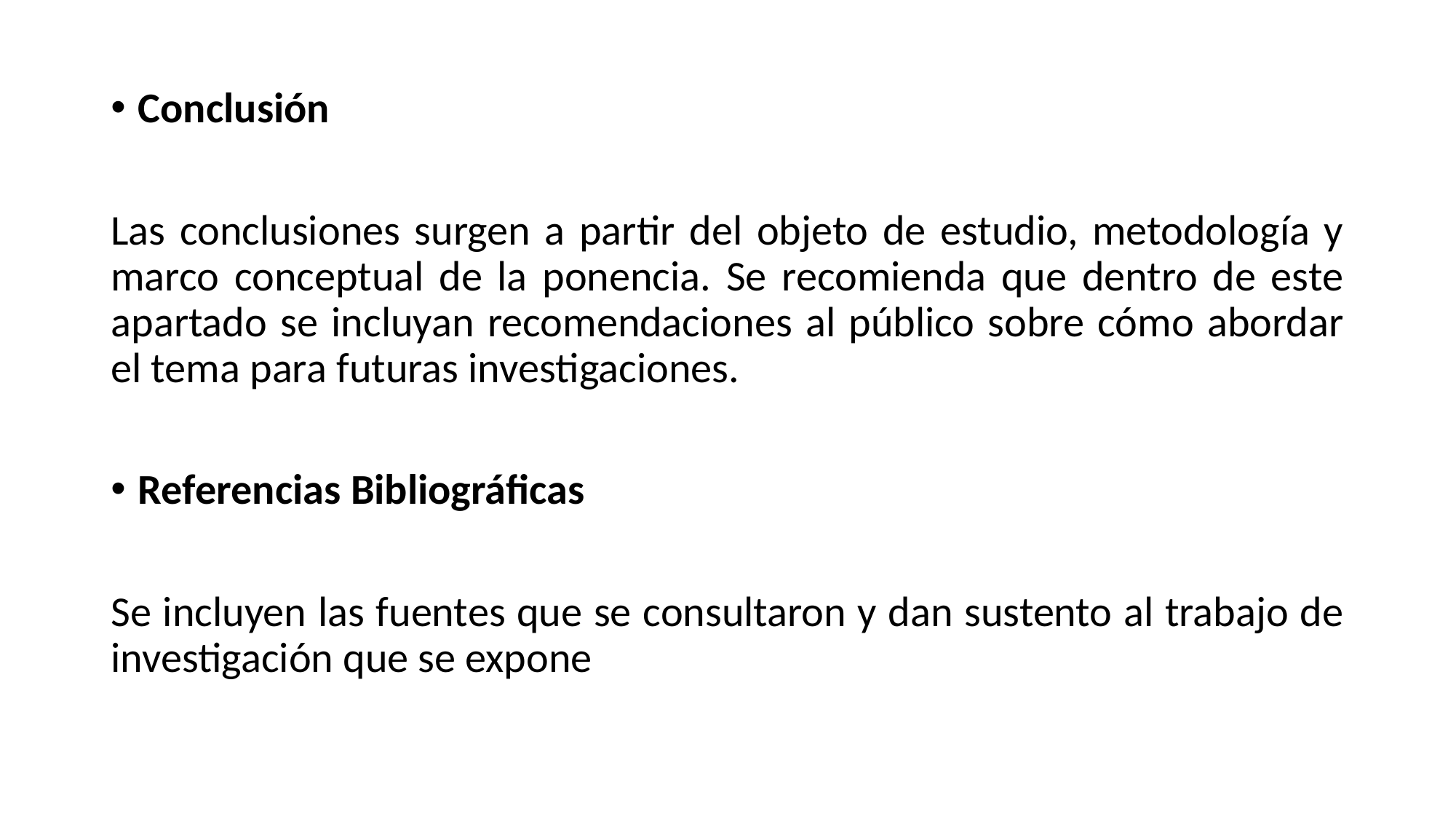

Conclusión

Las conclusiones surgen a partir del objeto de estudio, metodología y marco conceptual de la ponencia. Se recomienda que dentro de este apartado se incluyan recomendaciones al público sobre cómo abordar el tema para futuras investigaciones.

Referencias Bibliográficas

Se incluyen las fuentes que se consultaron y dan sustento al trabajo de investigación que se expone